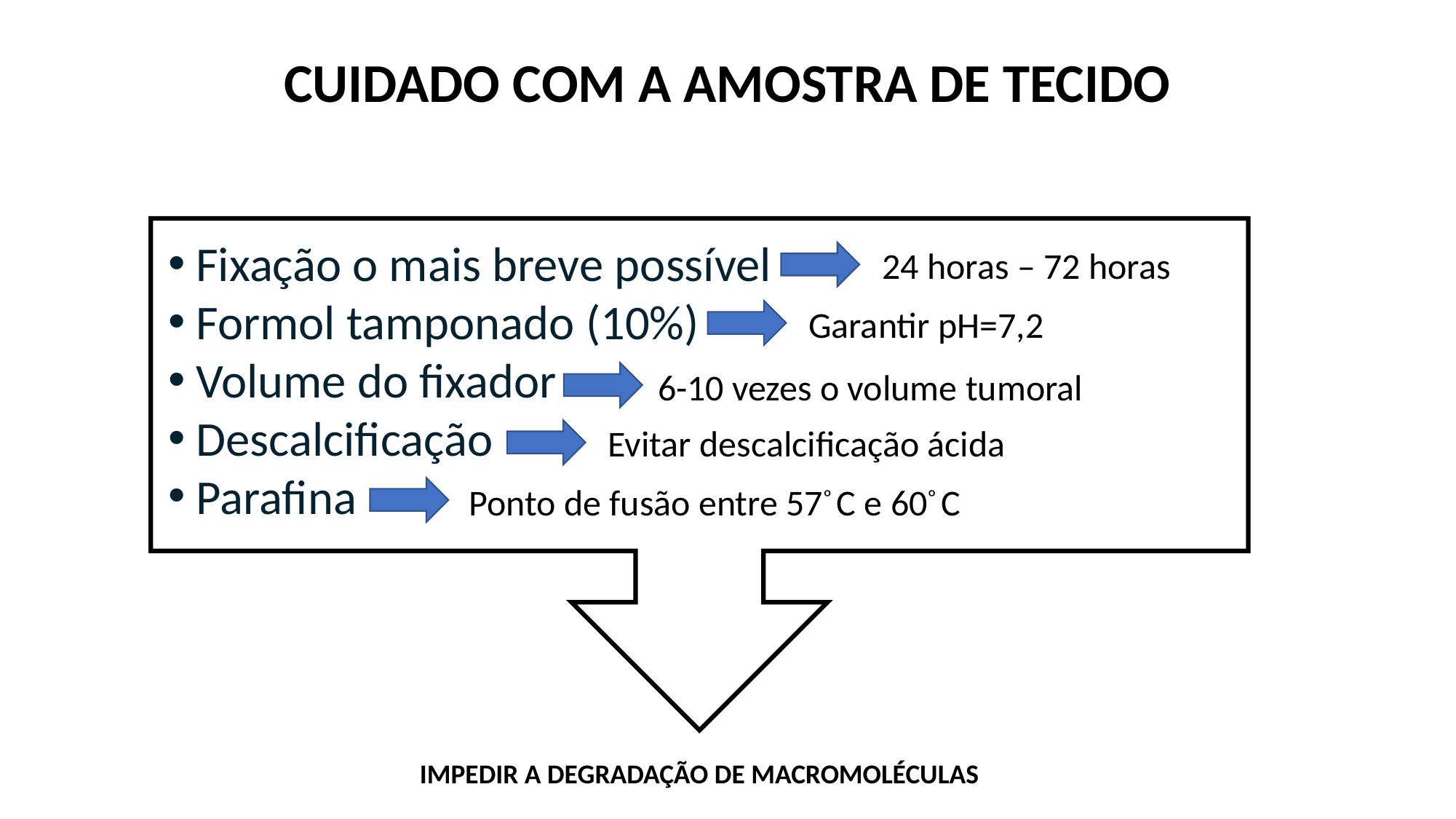

CUIDADO COM A AMOSTRA DE TECIDO

Fixação o mais breve possível
Formol tamponado (10%)
Volume do fixador
Descalcificação
Parafina

24 horas – 72 horas

Garantir pH=7,2

6-10 vezes o volume tumoral

Evitar descalcificação ácida

Ponto de fusão entre 57º C e 60º C

IMPEDIR A DEGRADAÇÃO DE MACROMOLÉCULAS